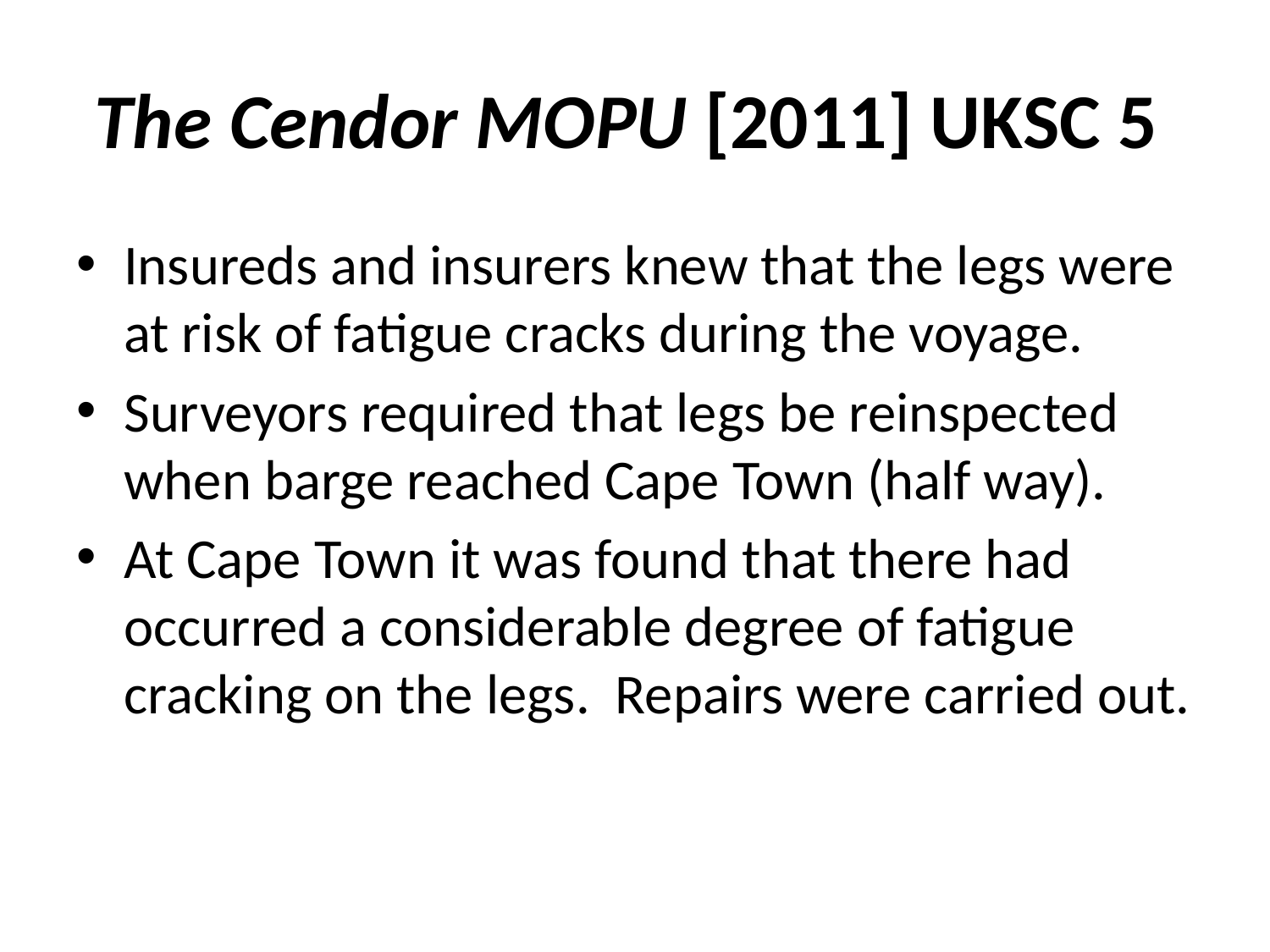

# The Cendor MOPU [2011] UKSC 5
Insureds and insurers knew that the legs were at risk of fatigue cracks during the voyage.
Surveyors required that legs be reinspected when barge reached Cape Town (half way).
At Cape Town it was found that there had occurred a considerable degree of fatigue cracking on the legs.  Repairs were carried out.